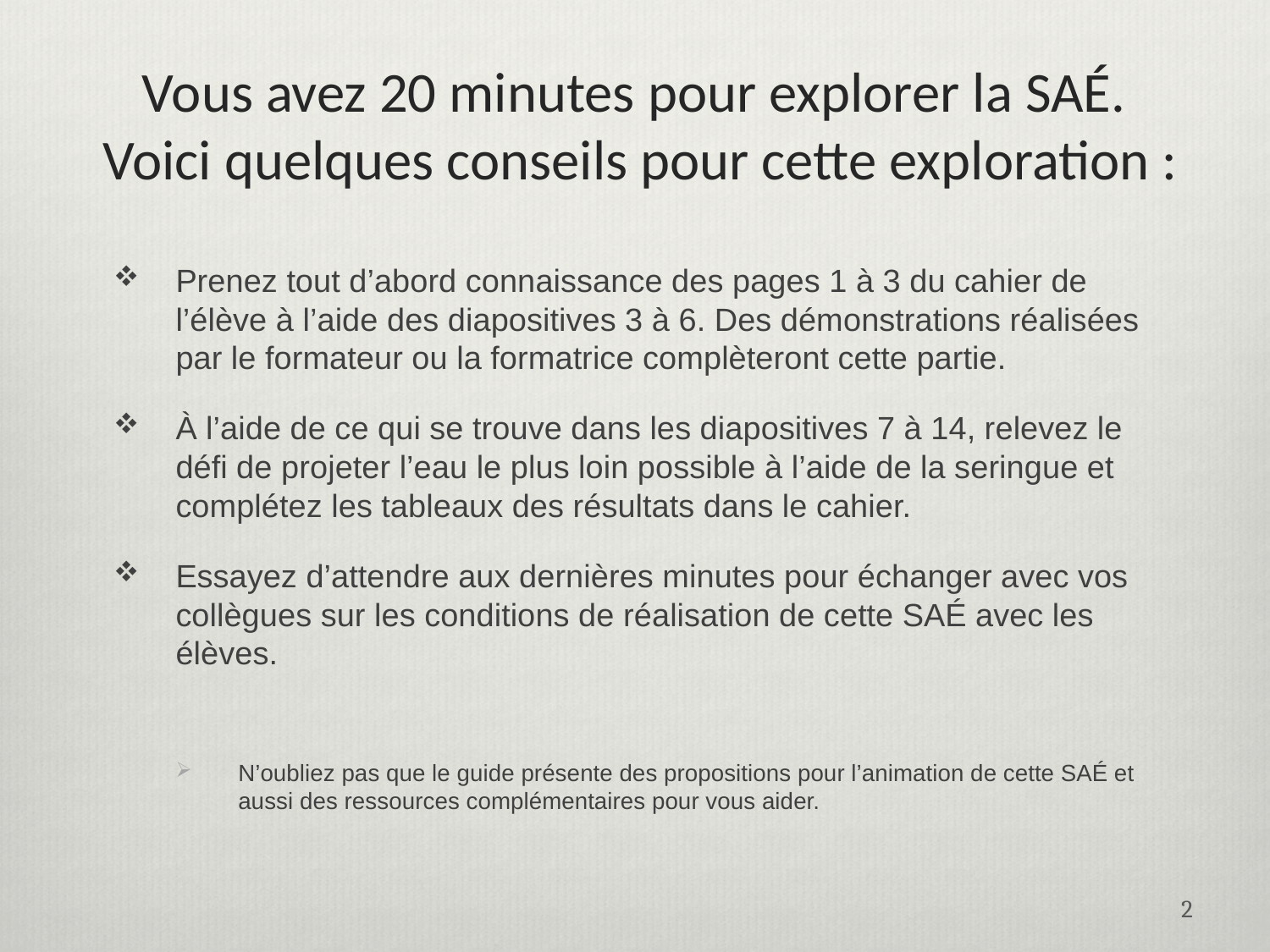

# Vous avez 20 minutes pour explorer la SAÉ. Voici quelques conseils pour cette exploration :
Prenez tout d’abord connaissance des pages 1 à 3 du cahier de l’élève à l’aide des diapositives 3 à 6. Des démonstrations réalisées par le formateur ou la formatrice complèteront cette partie.
À l’aide de ce qui se trouve dans les diapositives 7 à 14, relevez le défi de projeter l’eau le plus loin possible à l’aide de la seringue et complétez les tableaux des résultats dans le cahier.
Essayez d’attendre aux dernières minutes pour échanger avec vos collègues sur les conditions de réalisation de cette SAÉ avec les élèves.

N’oubliez pas que le guide présente des propositions pour l’animation de cette SAÉ et aussi des ressources complémentaires pour vous aider.
2